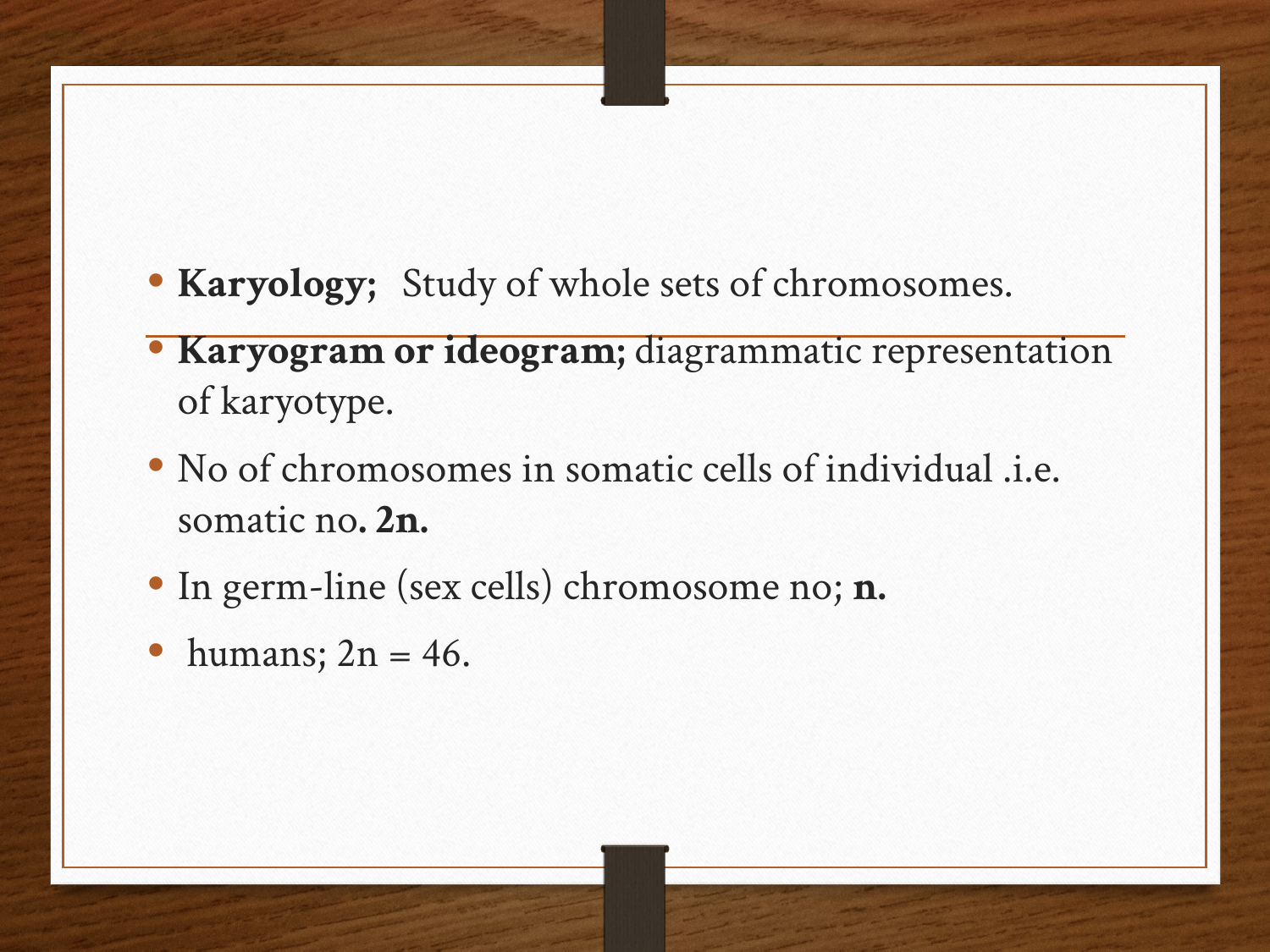

Karyology;   Study of whole sets of chromosomes.
Karyogram or ideogram; diagrammatic representation of karyotype.
No of chromosomes in somatic cells of individual .i.e. somatic no. 2n.
In germ-line (sex cells) chromosome no; n.
 humans; 2n = 46.